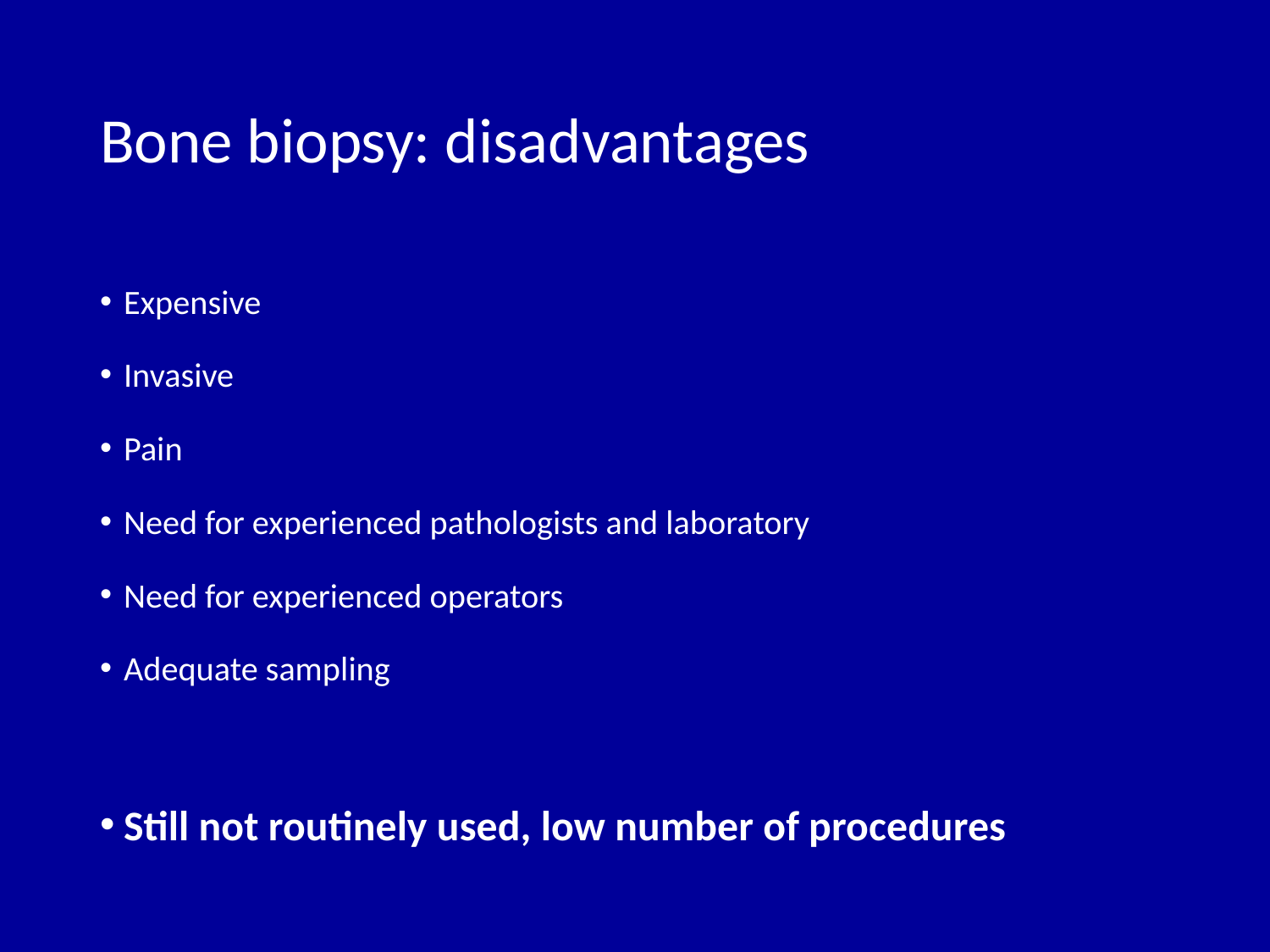

# Bone biopsy: disadvantages
Expensive
Invasive
Pain
Need for experienced pathologists and laboratory
Need for experienced operators
Adequate sampling

Still not routinely used, low number of procedures